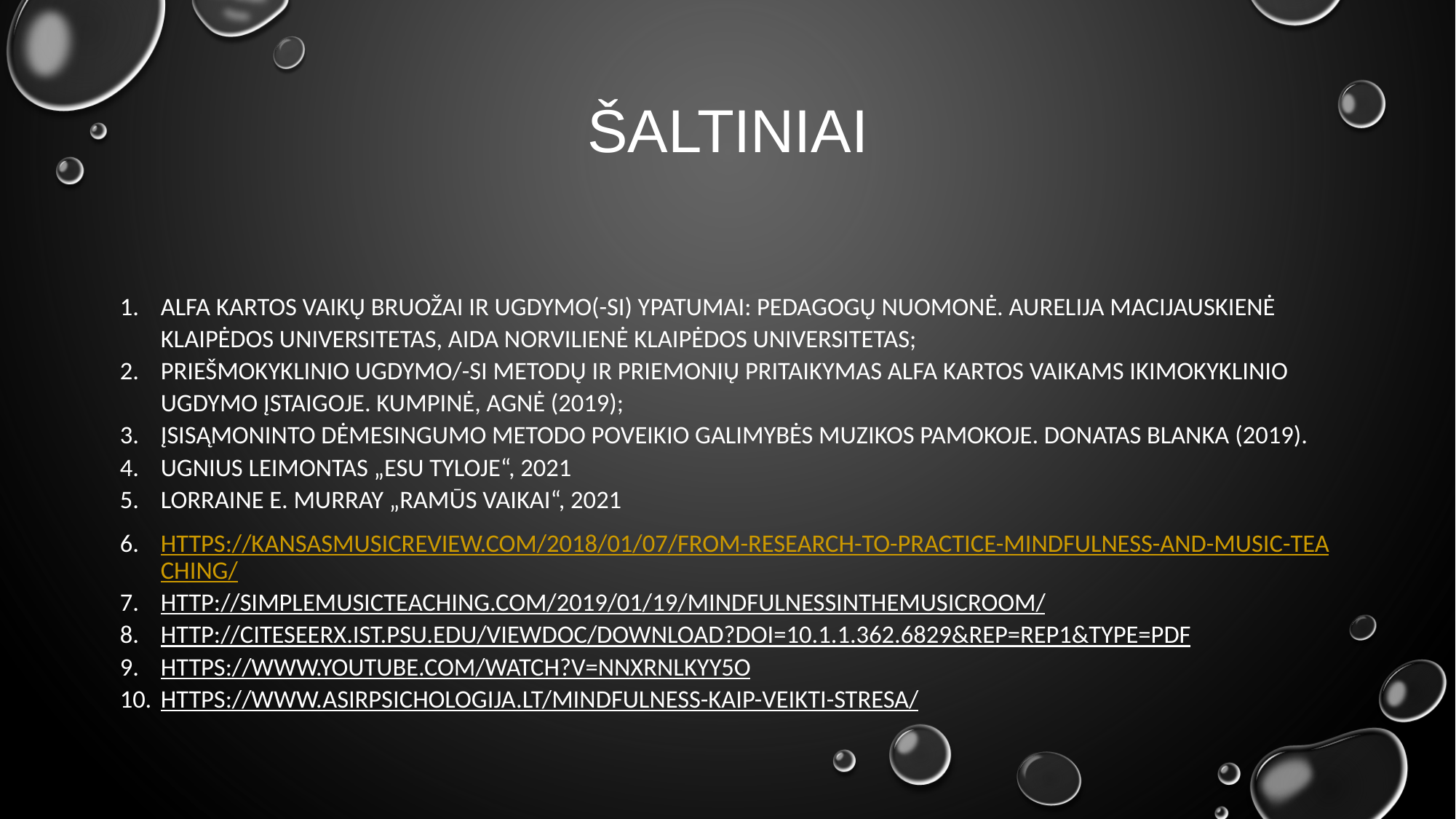

# šaltiniai
ALFA KARTOS VAIKŲ BRUOŽAI IR UGDYMO(-SI) YPATUMAI: PEDAGOGŲ NUOMONĖ. Aurelija Macijauskienė Klaipėdos universitetas, Aida Norvilienė Klaipėdos universitetas;
Priešmokyklinio ugdymo/-si metodų ir priemonių pritaikymas Alfa kartos vaikams ikimokyklinio ugdymo įstaigoje. Kumpinė, Agnė (2019);
ĮSISĄMONINTO DĖMESINGUMO METODO POVEIKIO GALIMYBĖS MUZIKOS PAMOKOJE. Donatas Blanka (2019).
Ugnius Leimontas „Esu tyloje“, 2021
Lorraine E. Murray „Ramūs vaikai“, 2021
https://kansasmusicreview.com/2018/01/07/from-research-to-practice-mindfulness-and-music-teaching/
http://simplemusicteaching.com/2019/01/19/mindfulnessinthemusicroom/
http://citeseerx.ist.psu.edu/viewdoc/download?doi=10.1.1.362.6829&rep=rep1&type=pdf
https://www.youtube.com/watch?v=NNxRnlkYY5o
https://www.asirpsichologija.lt/mindfulness-kaip-veikti-stresa/